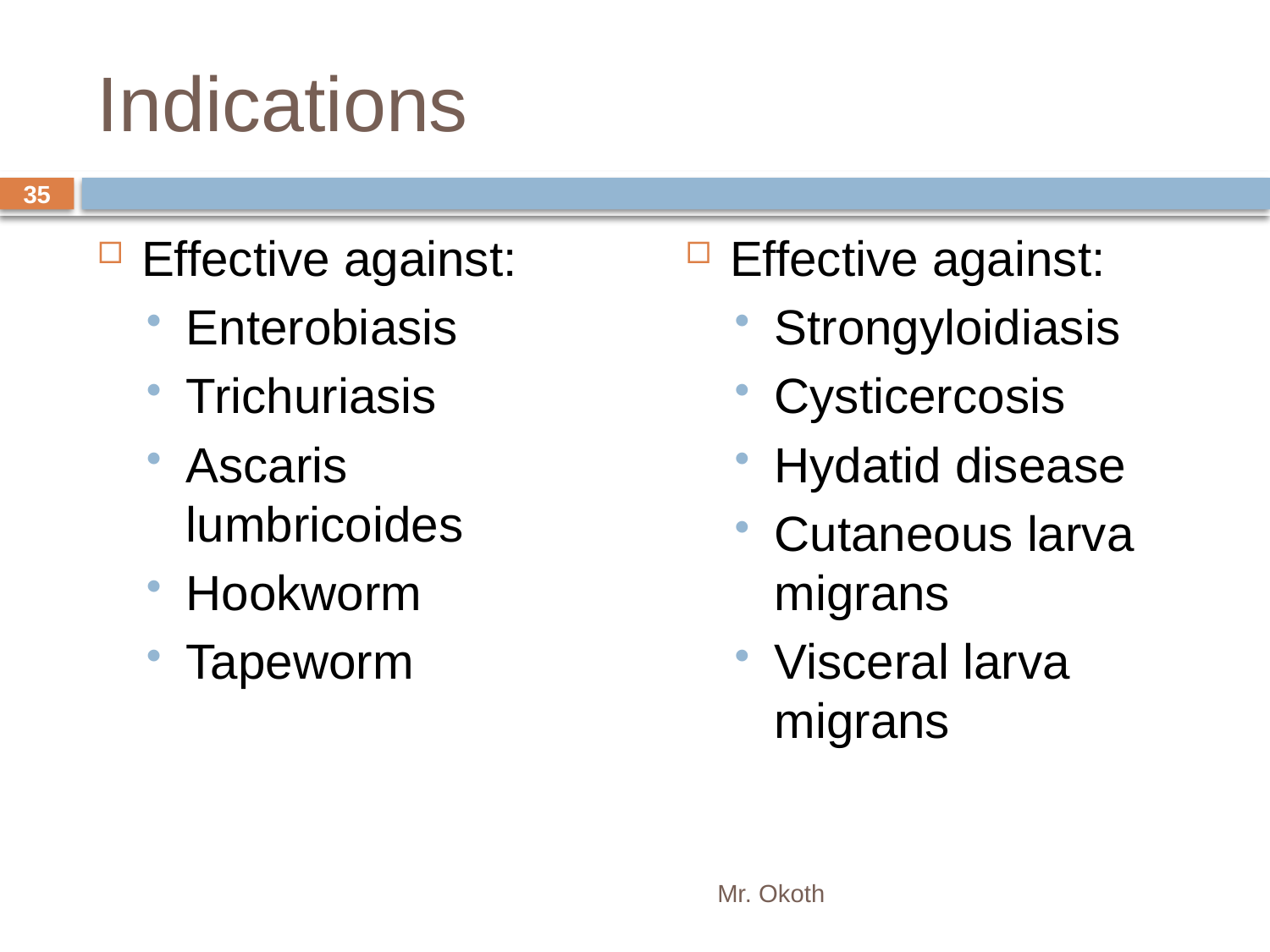

# Indications
35
Effective against:
Enterobiasis
Trichuriasis
Ascaris lumbricoides
Hookworm
Tapeworm

Effective against:
Strongyloidiasis
Cysticercosis
Hydatid disease
Cutaneous larva migrans
Visceral larva migrans

Mr. Okoth